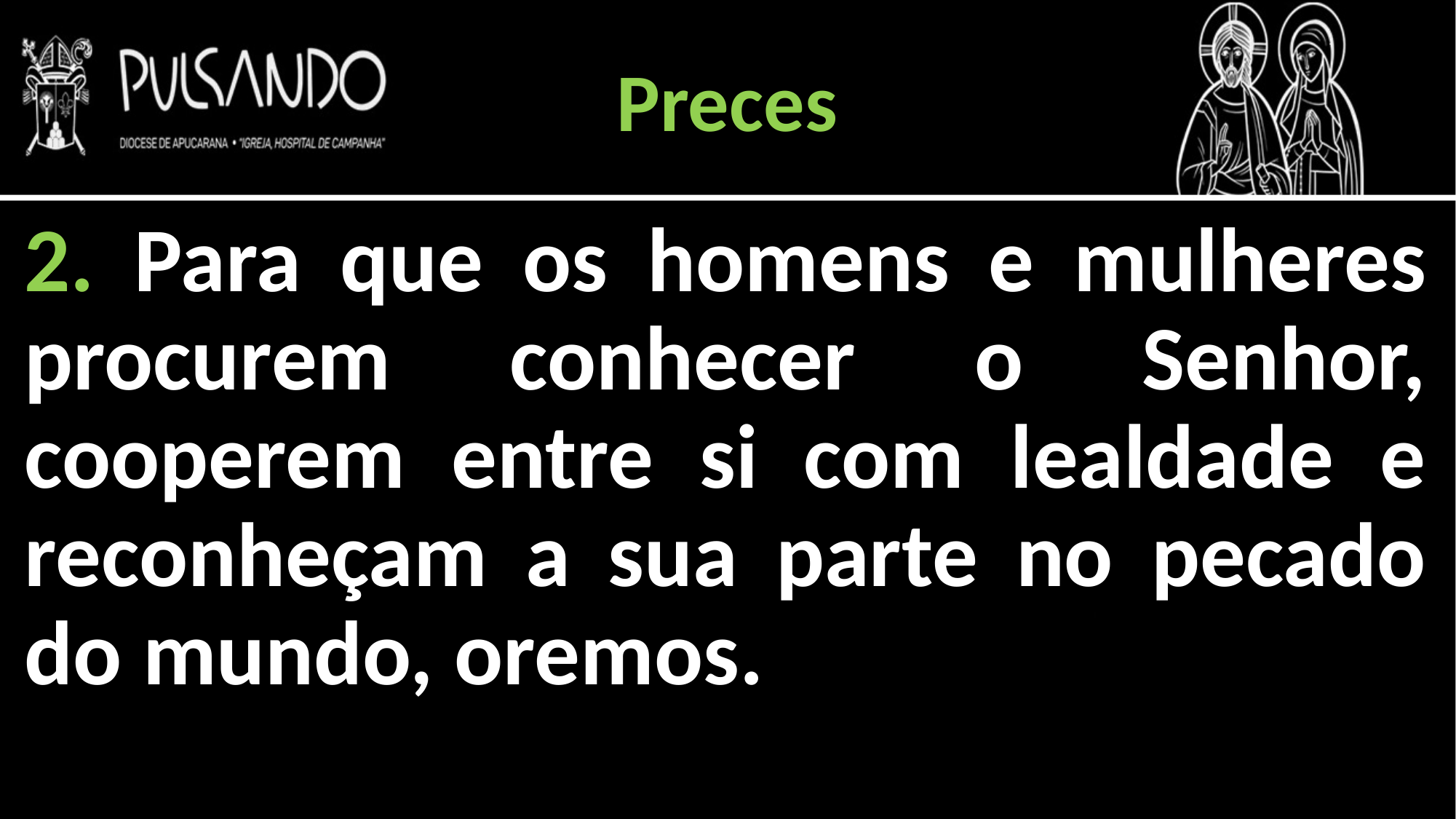

Preces
2. Para que os homens e mulheres procurem conhecer o Senhor, cooperem entre si com lealdade e reconheçam a sua parte no pecado do mundo, oremos.